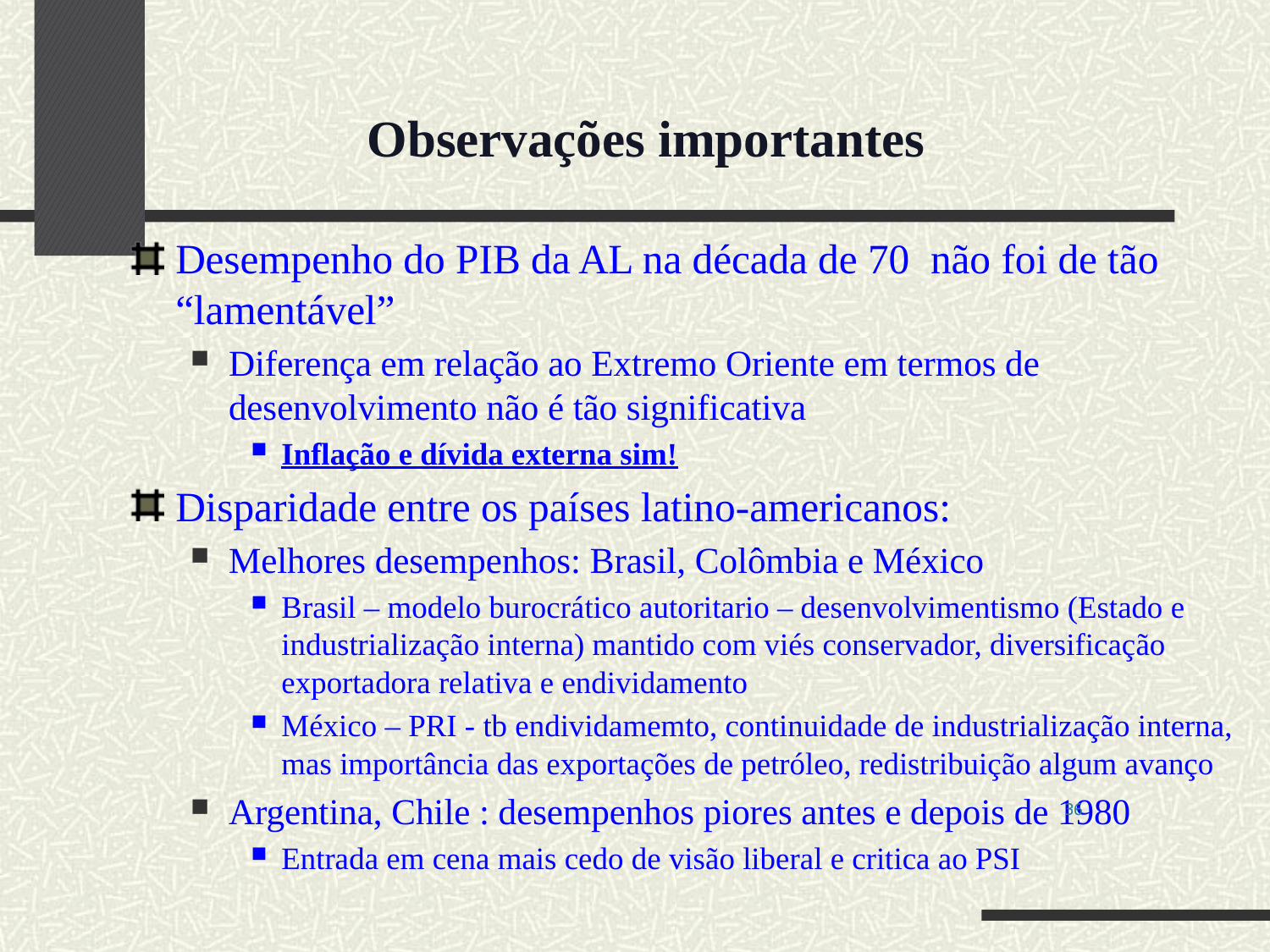

Observações importantes
Desempenho do PIB da AL na década de 70  não foi de tão “lamentável”
Diferença em relação ao Extremo Oriente em termos de desenvolvimento não é tão significativa
Inflação e dívida externa sim!
Disparidade entre os países latino-americanos:
Melhores desempenhos: Brasil, Colômbia e México
Brasil – modelo burocrático autoritario – desenvolvimentismo (Estado e industrialização interna) mantido com viés conservador, diversificação exportadora relativa e endividamento
México – PRI - tb endividamemto, continuidade de industrialização interna, mas importância das exportações de petróleo, redistribuição algum avanço
Argentina, Chile : desempenhos piores antes e depois de 1980
Entrada em cena mais cedo de visão liberal e critica ao PSI

36